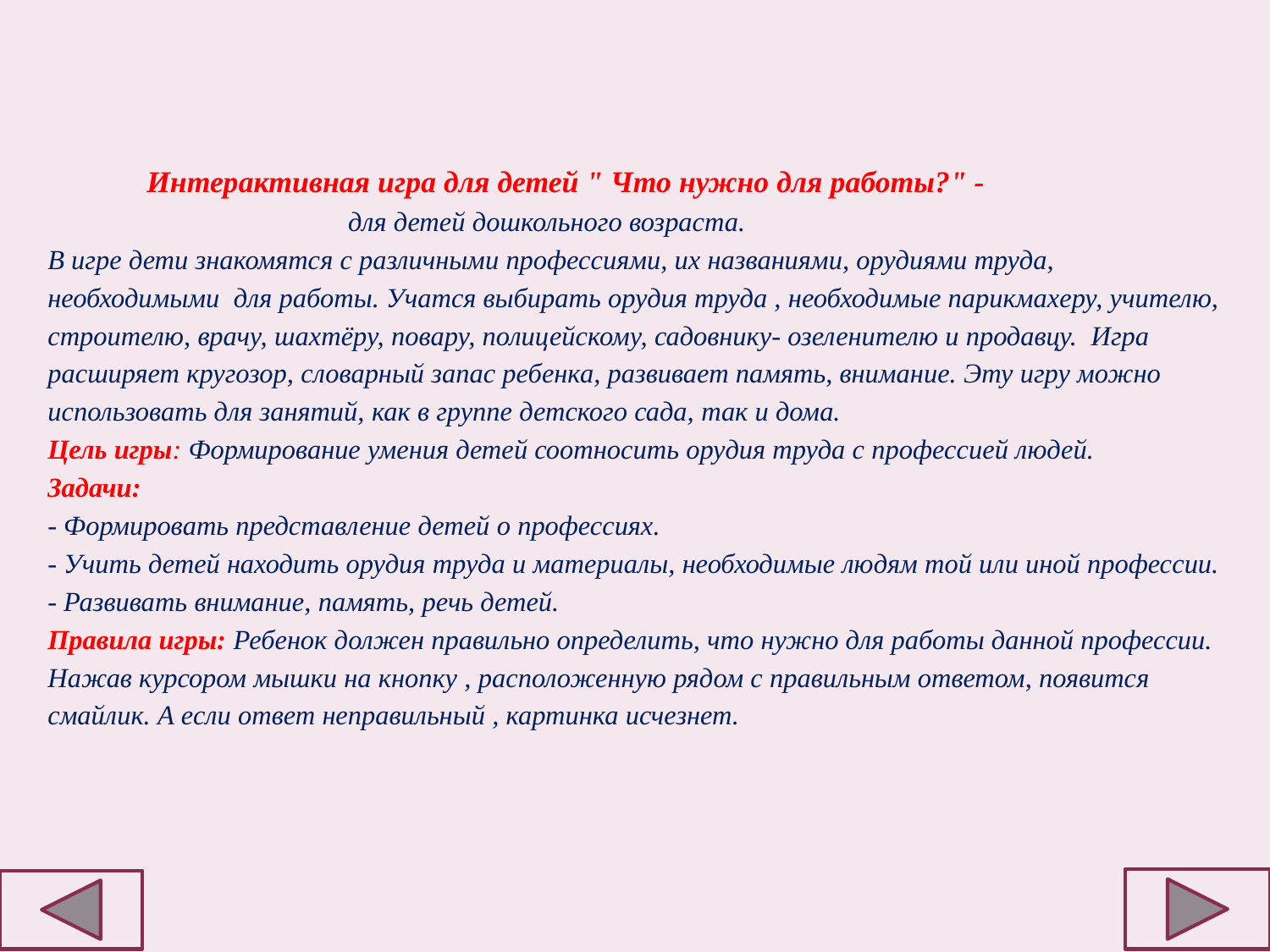

# Интерактивная игра для детей " Что нужно для работы?" - для детей дошкольного возраста. В игре дети знакомятся с различными профессиями, их названиями, орудиями труда, необходимыми  для работы. Учатся выбирать орудия труда , необходимые парикмахеру, учителю, строителю, врачу, шахтёру, повару, полицейскому, садовнику- озеленителю и продавцу.  Игра расширяет кругозор, словарный запас ребенка, развивает память, внимание. Эту игру можно использовать для занятий, как в группе детского сада, так и дома. Цель игры: Формирование умения детей соотносить орудия труда с профессией людей.  Задачи: - Формировать представление детей о профессиях.  - Учить детей находить орудия труда и материалы, необходимые людям той или иной профессии. - Развивать внимание, память, речь детей. Правила игры: Ребенок должен правильно определить, что нужно для работы данной профессии. Нажав курсором мышки на кнопку , расположенную рядом с правильным ответом, появится смайлик. А если ответ неправильный , картинка исчезнет.